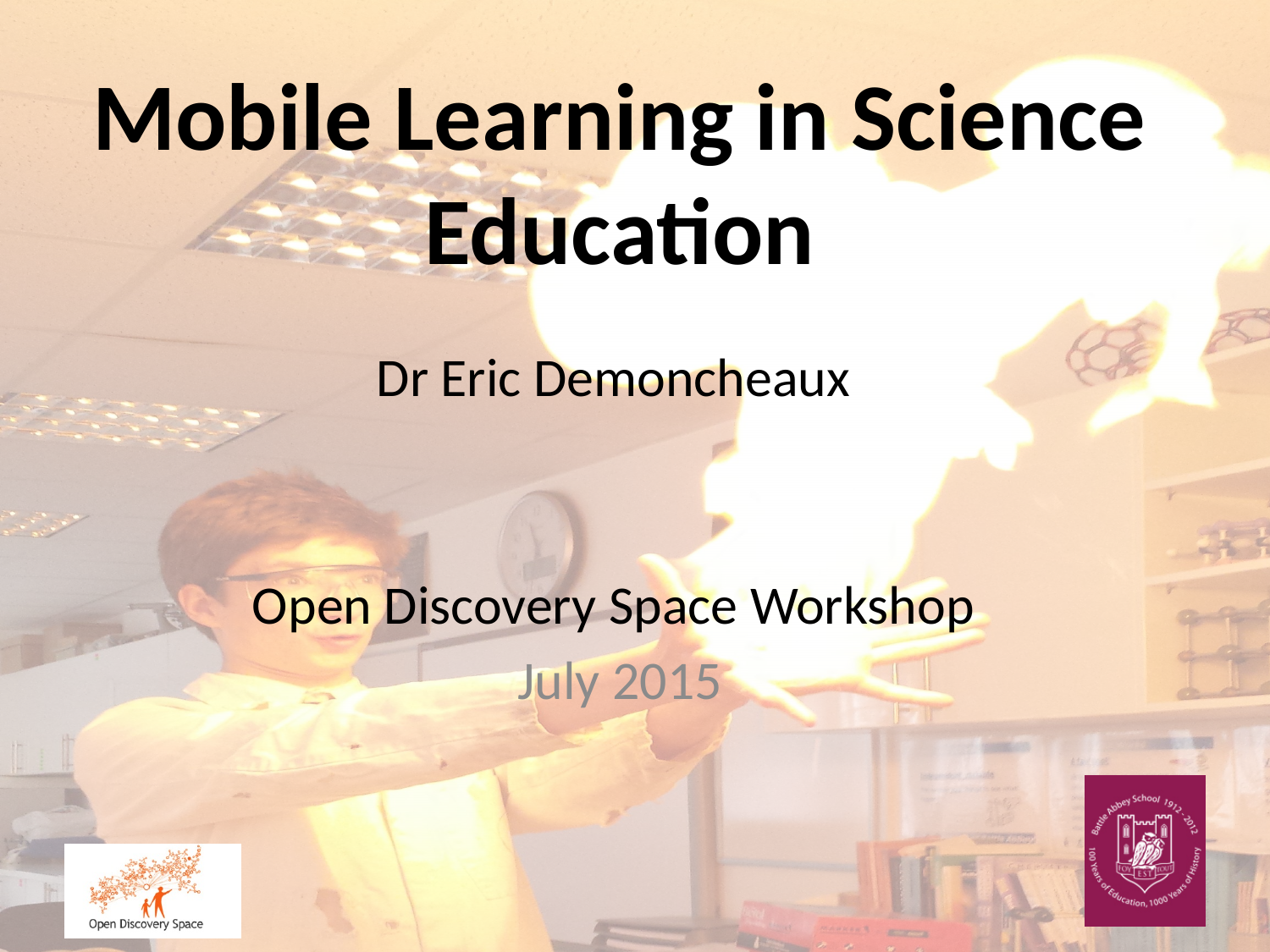

# Mobile Learning in Science Education
Dr Eric Demoncheaux

Open Discovery Space Workshop
July 2015